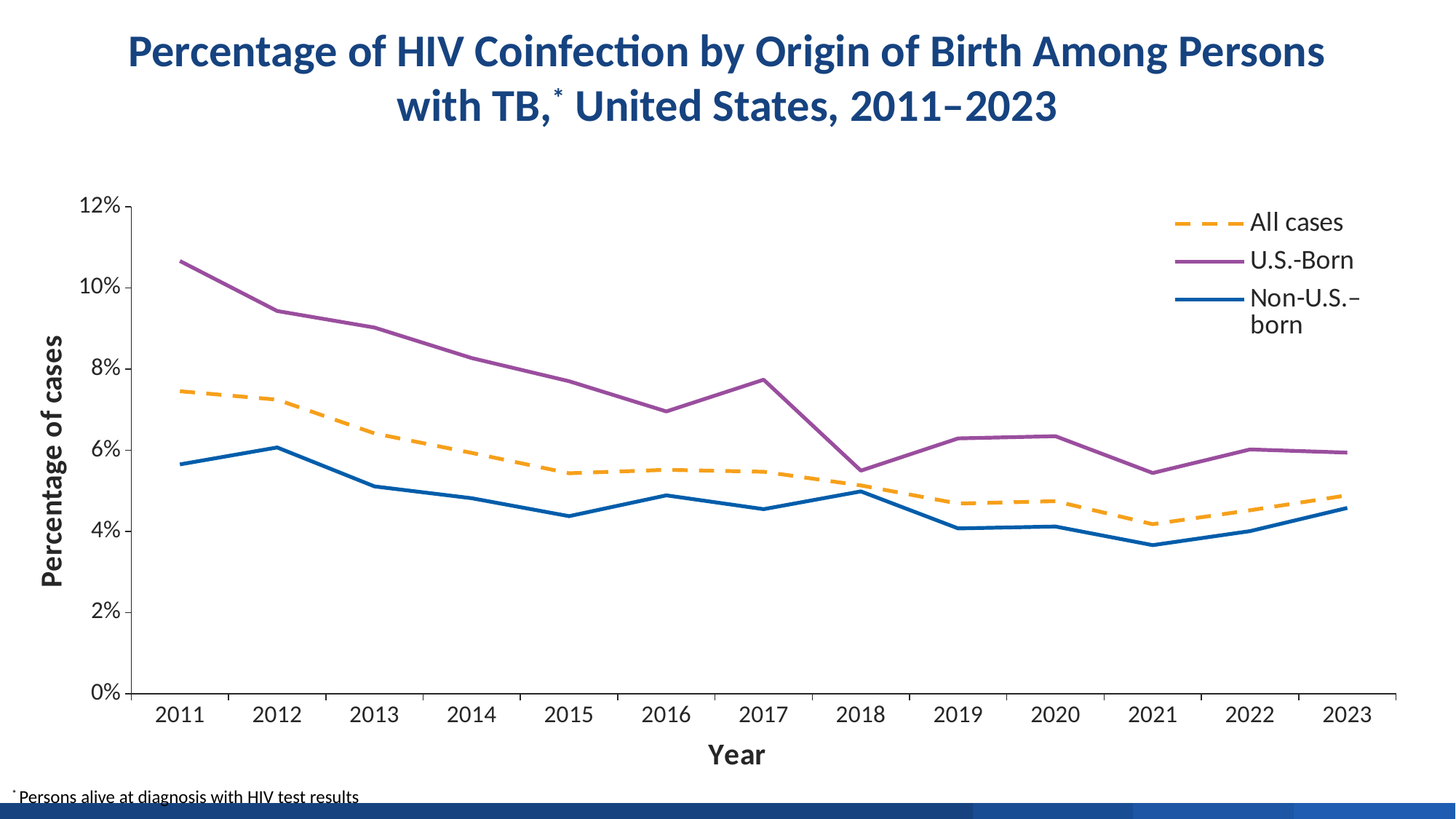

Percentage of HIV Coinfection by Origin of Birth Among Persons with TB,* United States, 2011–2023

### Chart

| Category |  | U.S.-Born | Non-U.S.–born |
|---|---|---|---|
| 2011 | 7.452199953927667 | 10.659411011523687 | 5.650530861975886 |
| 2012 | 7.244825124910778 | 9.42692438114615 | 6.066715542521994 |
| 2013 | 6.41301746829385 | 9.019327129563349 | 5.107913669064748 |
| 2014 | 5.932921661218065 | 8.267863823419379 | 4.817335243553009 |
| 2015 | 5.432333056576918 | 7.6980290070658235 | 4.375108941955726 |
| 2016 | 5.5169046747223245 | 6.954436450839328 | 4.887482419127989 |
| 2017 | 5.468847546510176 | 7.736013986013986 | 4.54783977610635 |
| 2018 | 5.132429349892282 | 5.496921723834652 | 4.985754985754986 |
| 2019 | 4.6861184792219275 | 6.290471785383904 | 4.0741388354607455 |
| 2020 | 4.745278527217902 | 6.344586728754366 | 4.120758043190833 |
| 2021 | 4.177545691906006 | 5.438879913839526 | 3.662197318391035 |
| 2022 | 4.52015745893851 | 6.018774157923799 | 4.007220216606498 |
| 2023 | 4.888517944437821 | 5.9405940594059405 | 4.577901924270639 |
* Persons alive at diagnosis with HIV test results